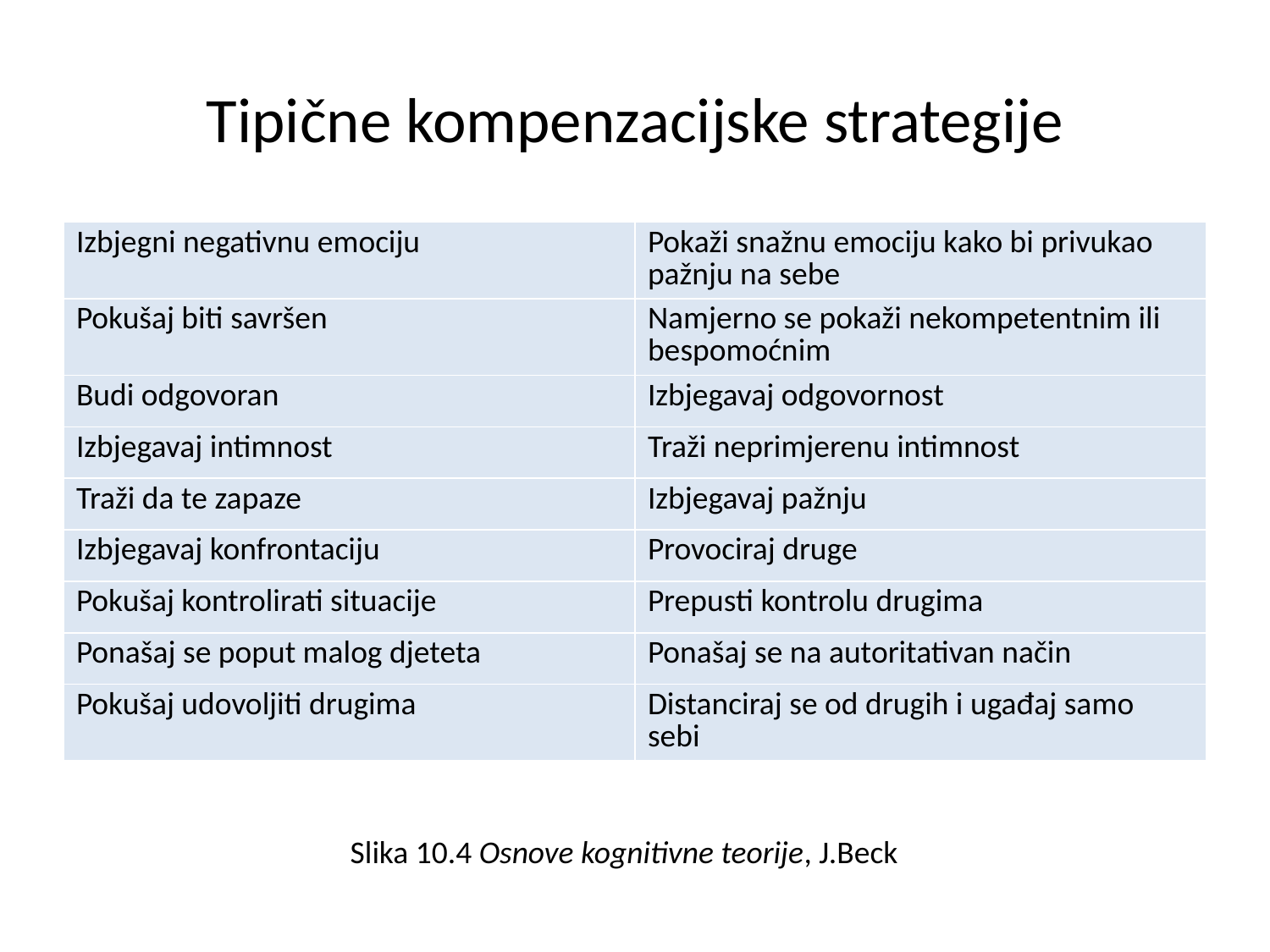

# Tipične kompenzacijske strategije
| Izbjegni negativnu emociju | Pokaži snažnu emociju kako bi privukao pažnju na sebe |
| --- | --- |
| Pokušaj biti savršen | Namjerno se pokaži nekompetentnim ili bespomoćnim |
| Budi odgovoran | Izbjegavaj odgovornost |
| Izbjegavaj intimnost | Traži neprimjerenu intimnost |
| Traži da te zapaze | Izbjegavaj pažnju |
| Izbjegavaj konfrontaciju | Provociraj druge |
| Pokušaj kontrolirati situacije | Prepusti kontrolu drugima |
| Ponašaj se poput malog djeteta | Ponašaj se na autoritativan način |
| Pokušaj udovoljiti drugima | Distanciraj se od drugih i ugađaj samo sebi |
Slika 10.4 Osnove kognitivne teorije, J.Beck